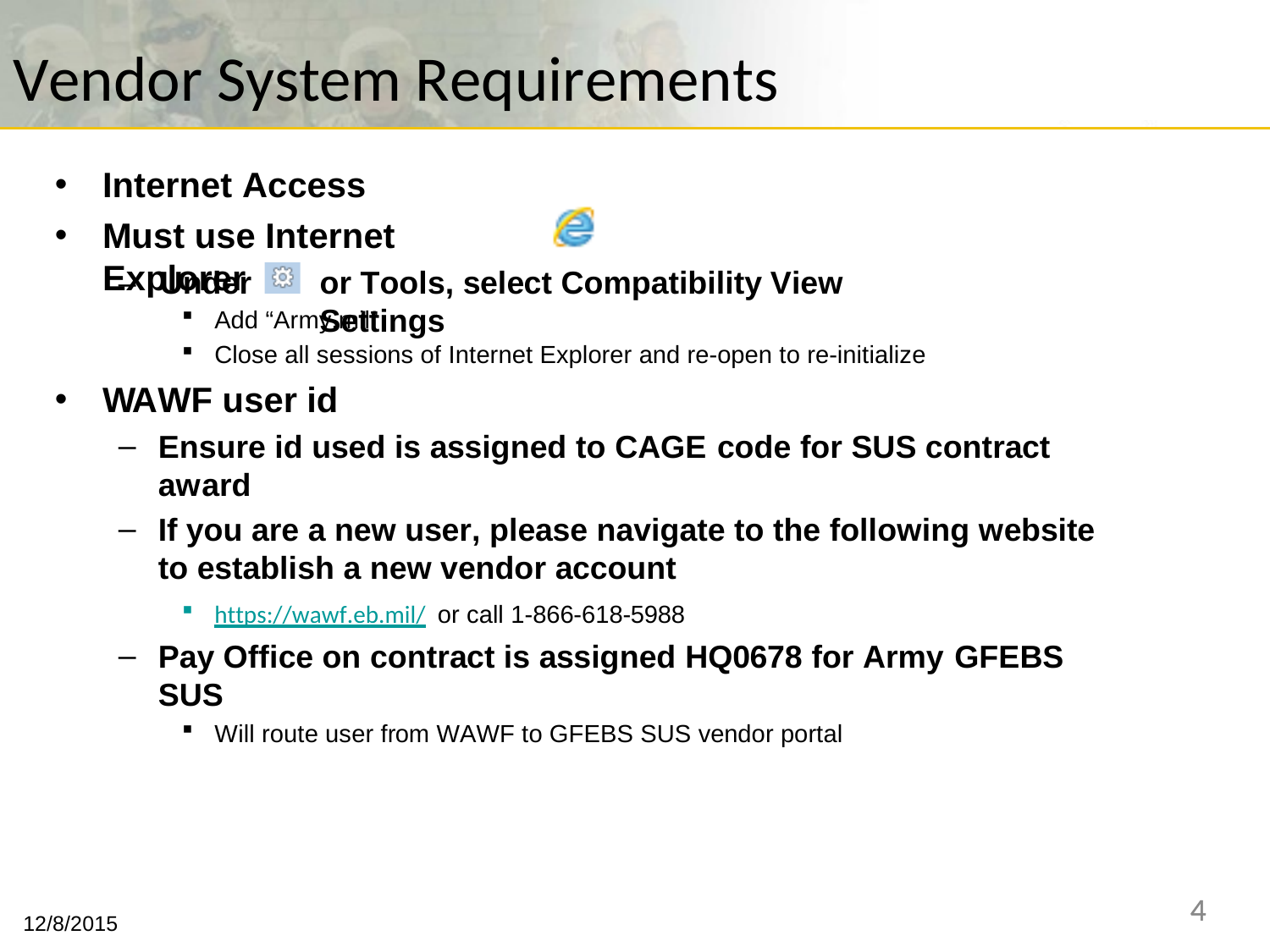

# Vendor System Requirements

Internet Access
Must use Internet Explorer

–	Under
or Tools, select Compatibility View Settings

Add “Army.mil”
Close all sessions of Internet Explorer and re-open to re-initialize
WAWF user id
Ensure id used is assigned to CAGE code for SUS contract award
If you are a new user, please navigate to the following website to establish a new vendor account
https://wawf.eb.mil/  or call 1-866-618-5988
Pay Office on contract is assigned HQ0678 for Army GFEBS SUS
Will route user from WAWF to GFEBS SUS vendor portal
4
4
12/8/2015